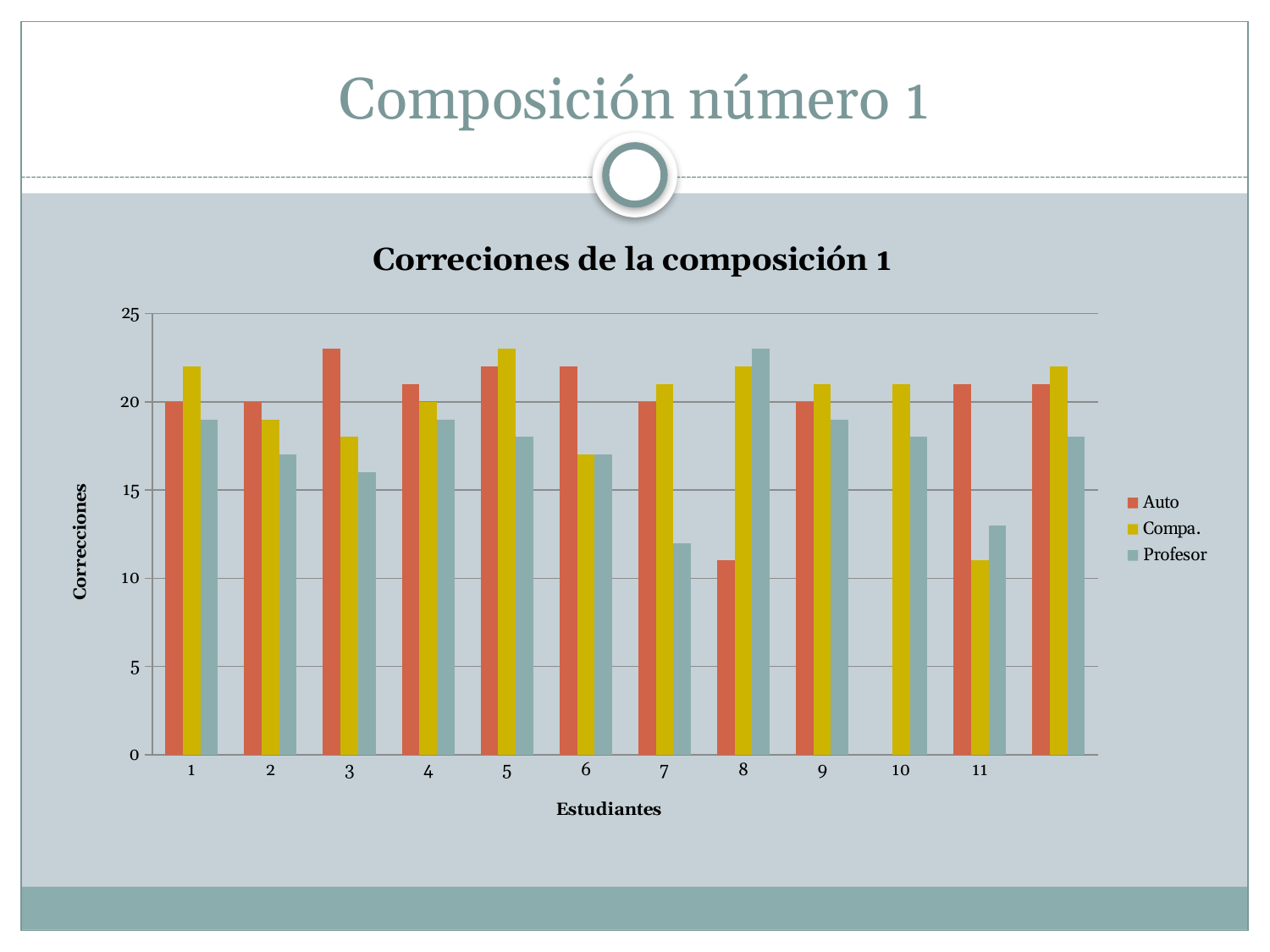

# Composición número 1

### Chart: Correciones de la composición 1

| Category | Auto | Compa. | Profesor |
|---|---|---|---|